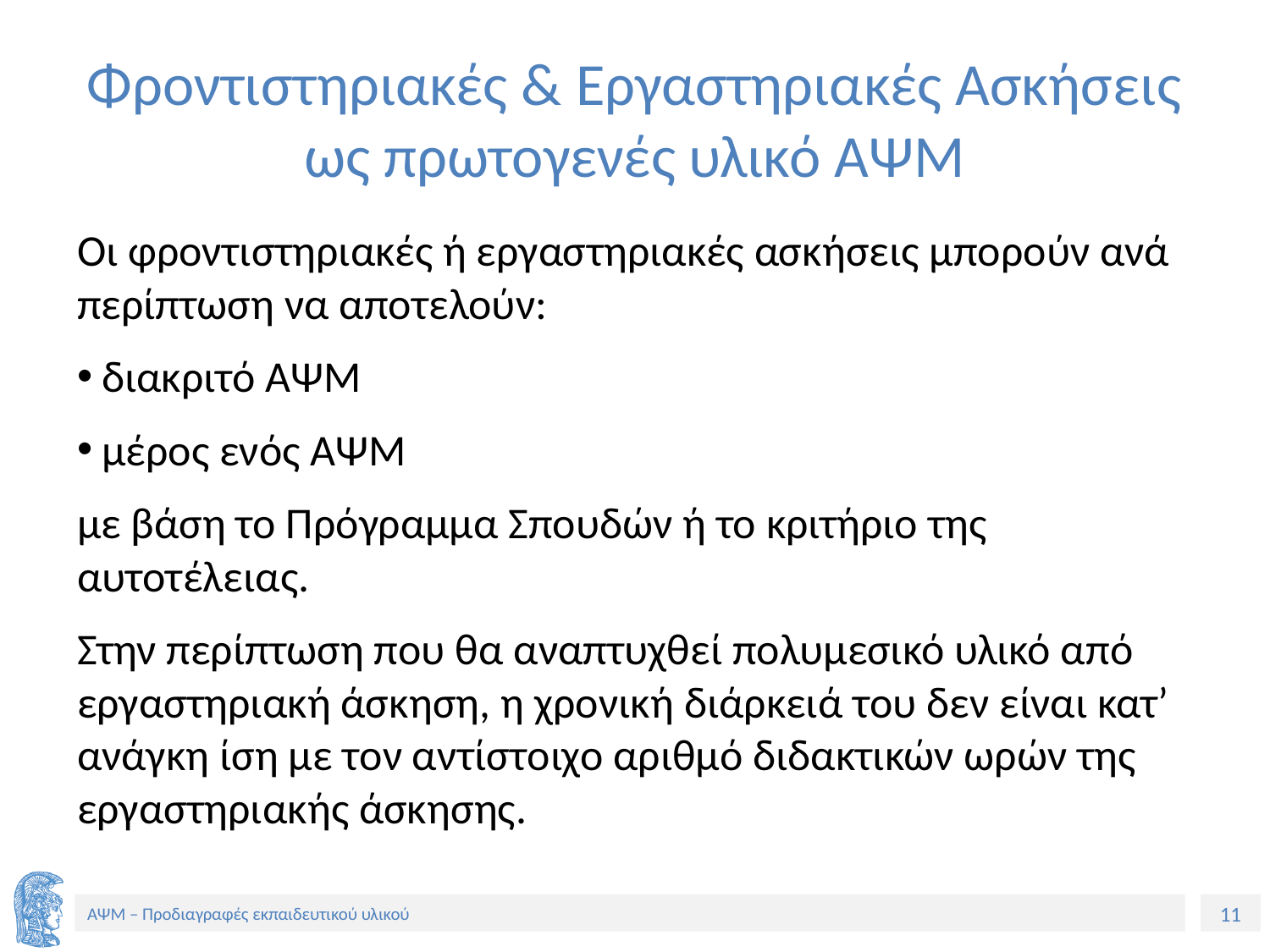

# Φροντιστηριακές & Εργαστηριακές Ασκήσεις ως πρωτογενές υλικό ΑΨΜ
Οι φροντιστηριακές ή εργαστηριακές ασκήσεις μπορούν ανά περίπτωση να αποτελούν:
 διακριτό ΑΨΜ
 μέρος ενός ΑΨΜ
με βάση το Πρόγραμμα Σπουδών ή το κριτήριο της αυτοτέλειας.
Στην περίπτωση που θα αναπτυχθεί πολυμεσικό υλικό από εργαστηριακή άσκηση, η χρονική διάρκειά του δεν είναι κατ’ ανάγκη ίση με τον αντίστοιχο αριθμό διδακτικών ωρών της εργαστηριακής άσκησης.